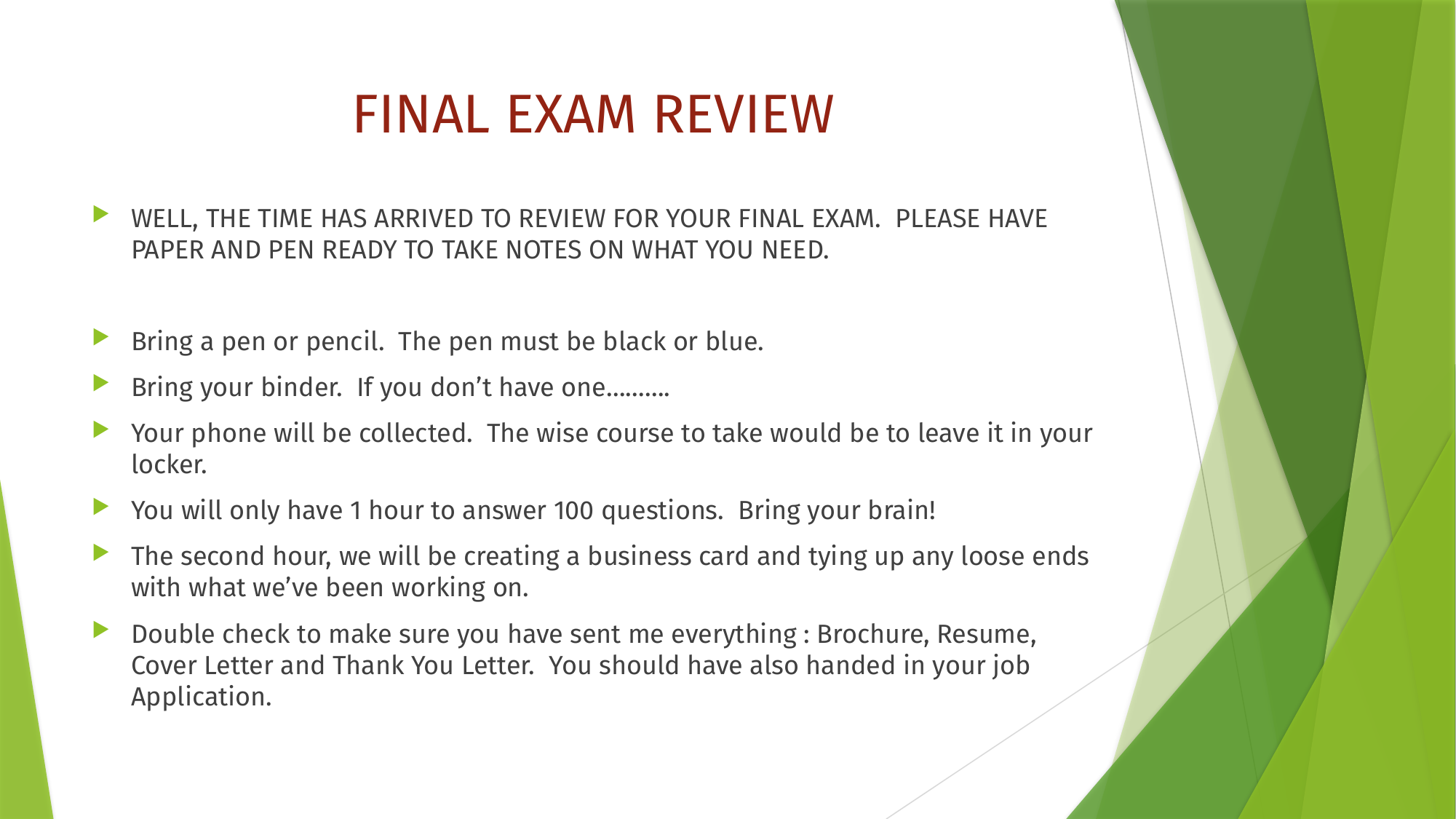

# FINAL EXAM REVIEW
WELL, THE TIME HAS ARRIVED TO REVIEW FOR YOUR FINAL EXAM.  PLEASE HAVE PAPER AND PEN READY TO TAKE NOTES ON WHAT YOU NEED.

Bring a pen or pencil.  The pen must be black or blue.
Bring your binder.  If you don’t have one……….
Your phone will be collected.  The wise course to take would be to leave it in your locker.
You will only have 1 hour to answer 100 questions.  Bring your brain!
The second hour, we will be creating a business card and tying up any loose ends with what we’ve been working on.
Double check to make sure you have sent me everything : Brochure, Resume, Cover Letter and Thank You Letter.  You should have also handed in your job Application.